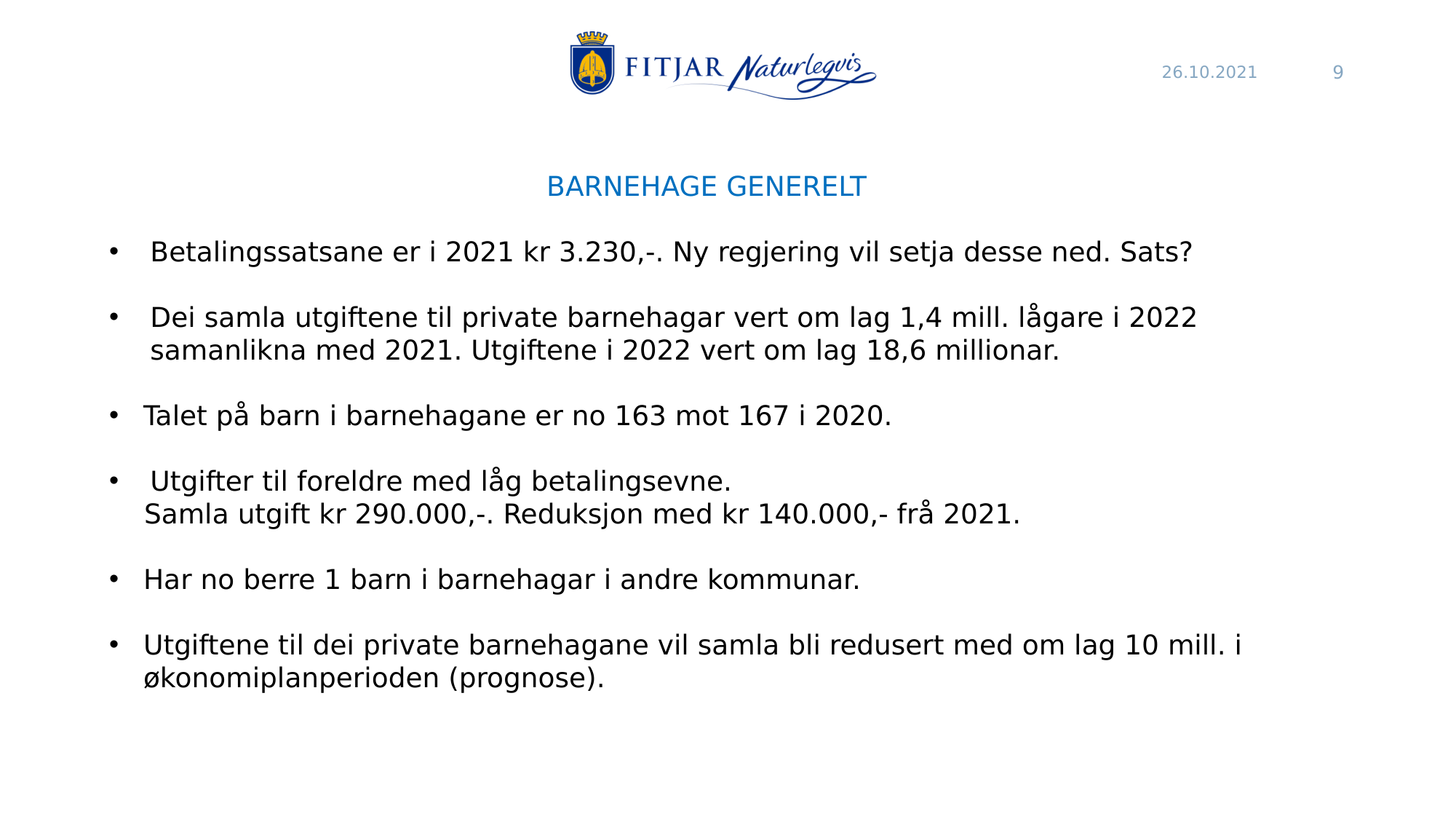

26.10.2021
9
BARNEHAGE GENERELT

Betalingssatsane er i 2021 kr 3.230,-. Ny regjering vil setja desse ned. Sats?

Dei samla utgiftene til private barnehagar vert om lag 1,4 mill. lågare i 2022 samanlikna med 2021. Utgiftene i 2022 vert om lag 18,6 millionar.

Talet på barn i barnehagane er no 163 mot 167 i 2020.

Utgifter til foreldre med låg betalingsevne.
    Samla utgift kr 290.000,-. Reduksjon med kr 140.000,- frå 2021.

Har no berre 1 barn i barnehagar i andre kommunar.

Utgiftene til dei private barnehagane vil samla bli redusert med om lag 10 mill. i økonomiplanperioden (prognose).